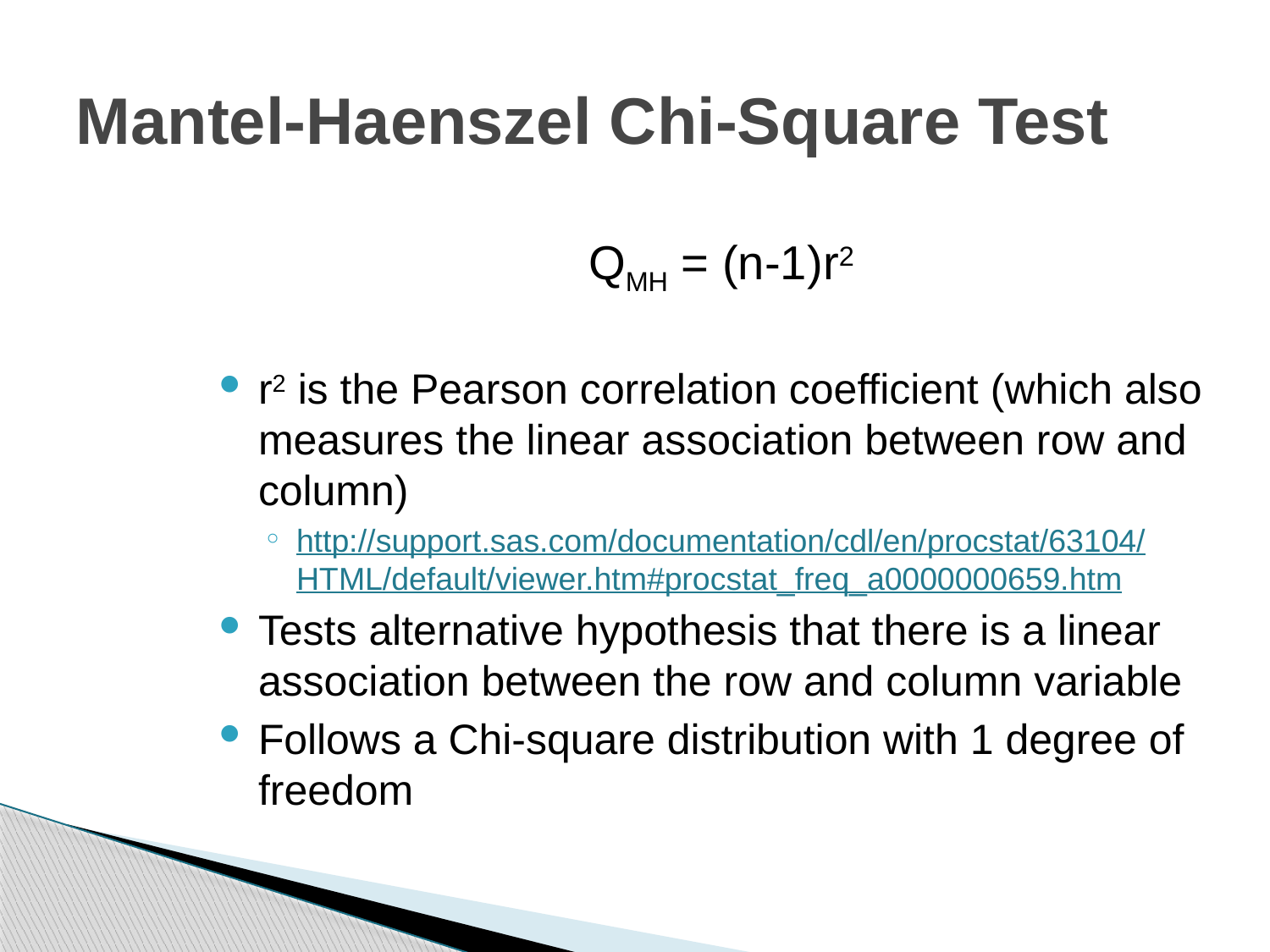

# Mantel-Haenszel Chi-Square Test
QMH = (n-1)r2

r2 is the Pearson correlation coefficient (which also measures the linear association between row and column)
http://support.sas.com/documentation/cdl/en/procstat/63104/HTML/default/viewer.htm#procstat_freq_a0000000659.htm
Tests alternative hypothesis that there is a linear association between the row and column variable
Follows a Chi-square distribution with 1 degree of freedom